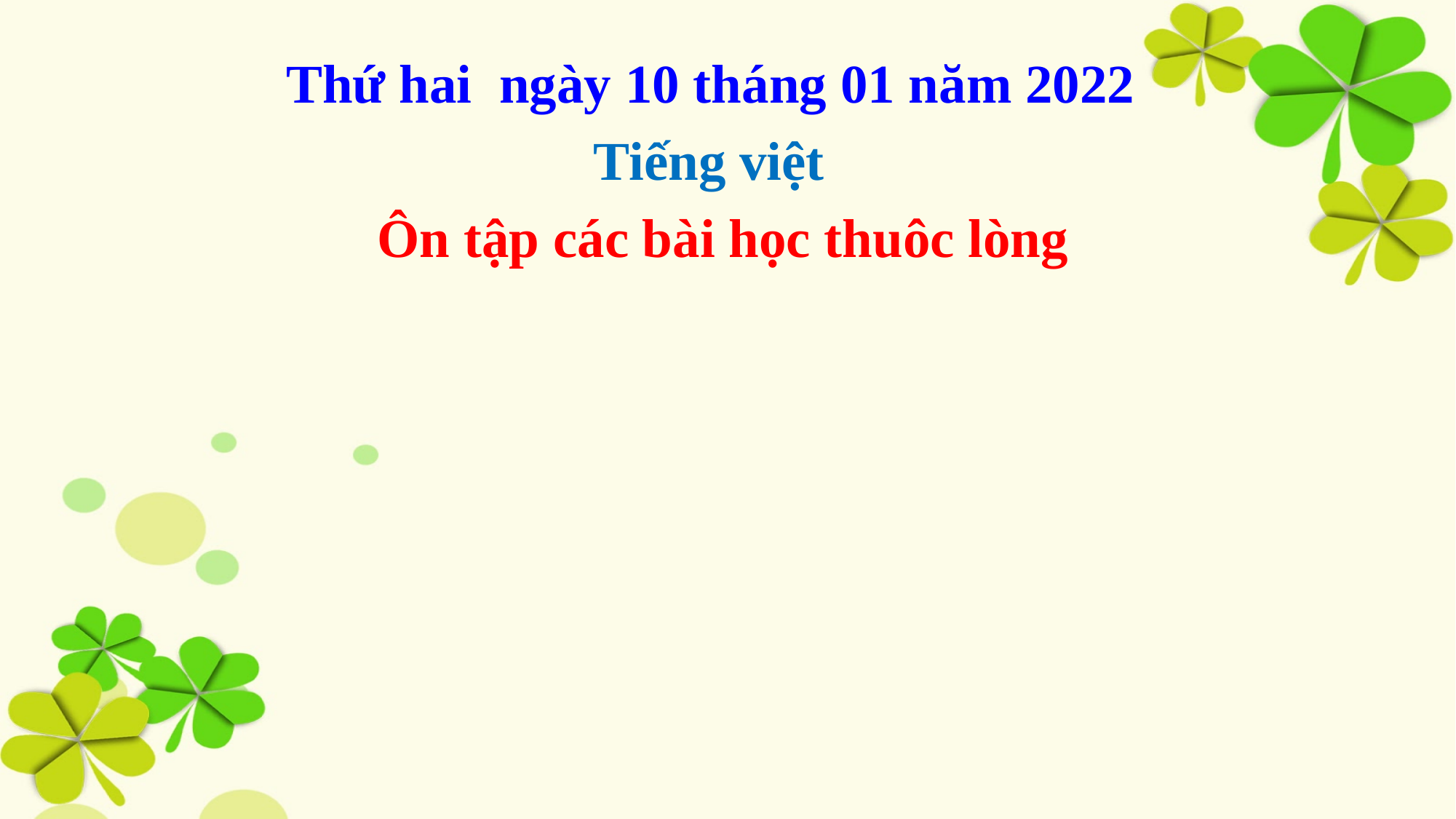

Thứ hai  ngày 10 tháng 01 năm 2022
Tiếng việt
Ôn tập các bài học thuôc lòng